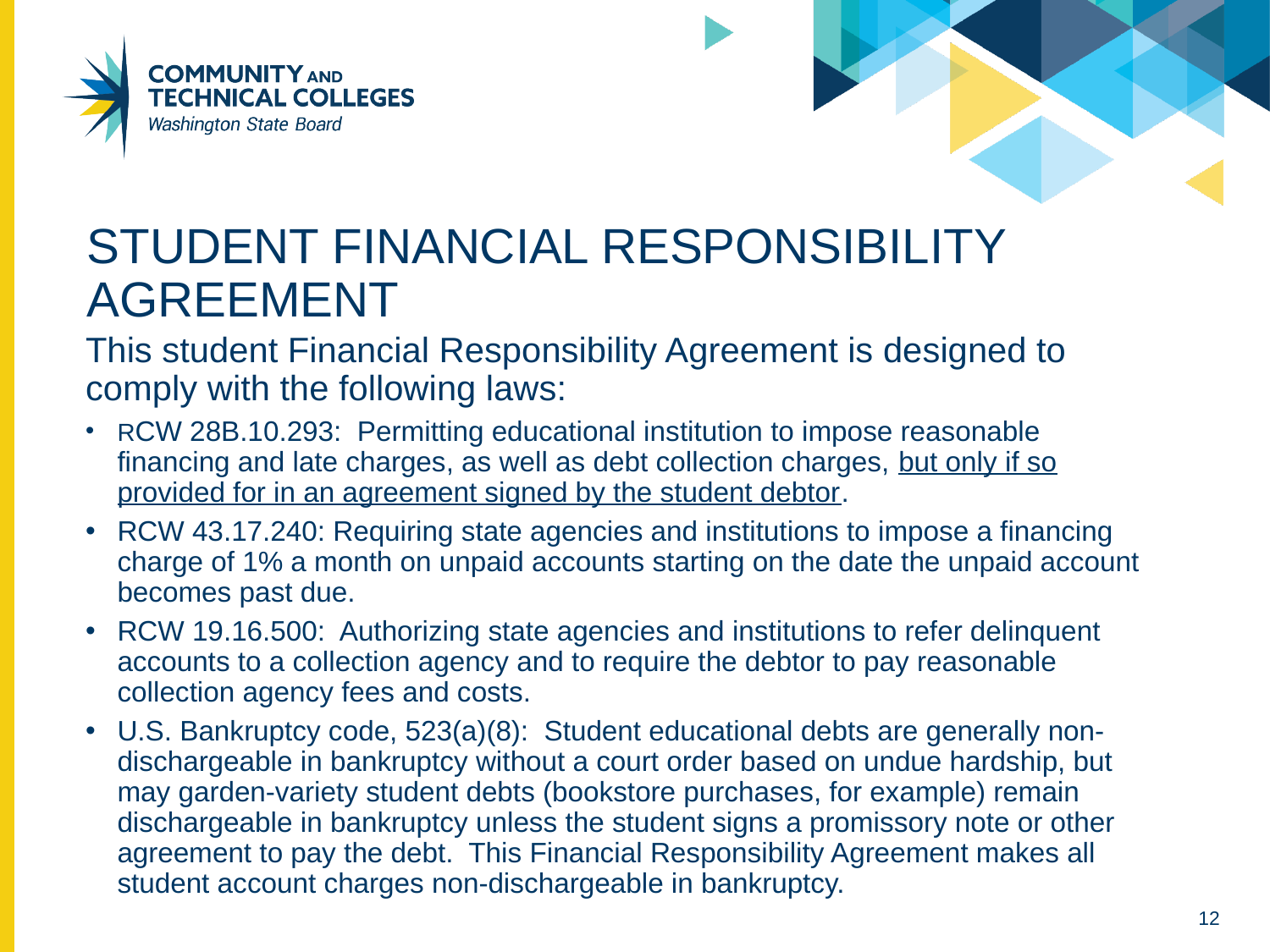

# Student Financial Responsibility Agreement
This student Financial Responsibility Agreement is designed to comply with the following laws:
RCW 28B.10.293:  Permitting educational institution to impose reasonable financing and late charges, as well as debt collection charges, but only if so provided for in an agreement signed by the student debtor.
RCW 43.17.240: Requiring state agencies and institutions to impose a financing charge of 1% a month on unpaid accounts starting on the date the unpaid account becomes past due.
RCW 19.16.500:  Authorizing state agencies and institutions to refer delinquent accounts to a collection agency and to require the debtor to pay reasonable collection agency fees and costs.
U.S. Bankruptcy code, 523(a)(8):  Student educational debts are generally non-dischargeable in bankruptcy without a court order based on undue hardship, but may garden-variety student debts (bookstore purchases, for example) remain dischargeable in bankruptcy unless the student signs a promissory note or other agreement to pay the debt.  This Financial Responsibility Agreement makes all student account charges non-dischargeable in bankruptcy.

12